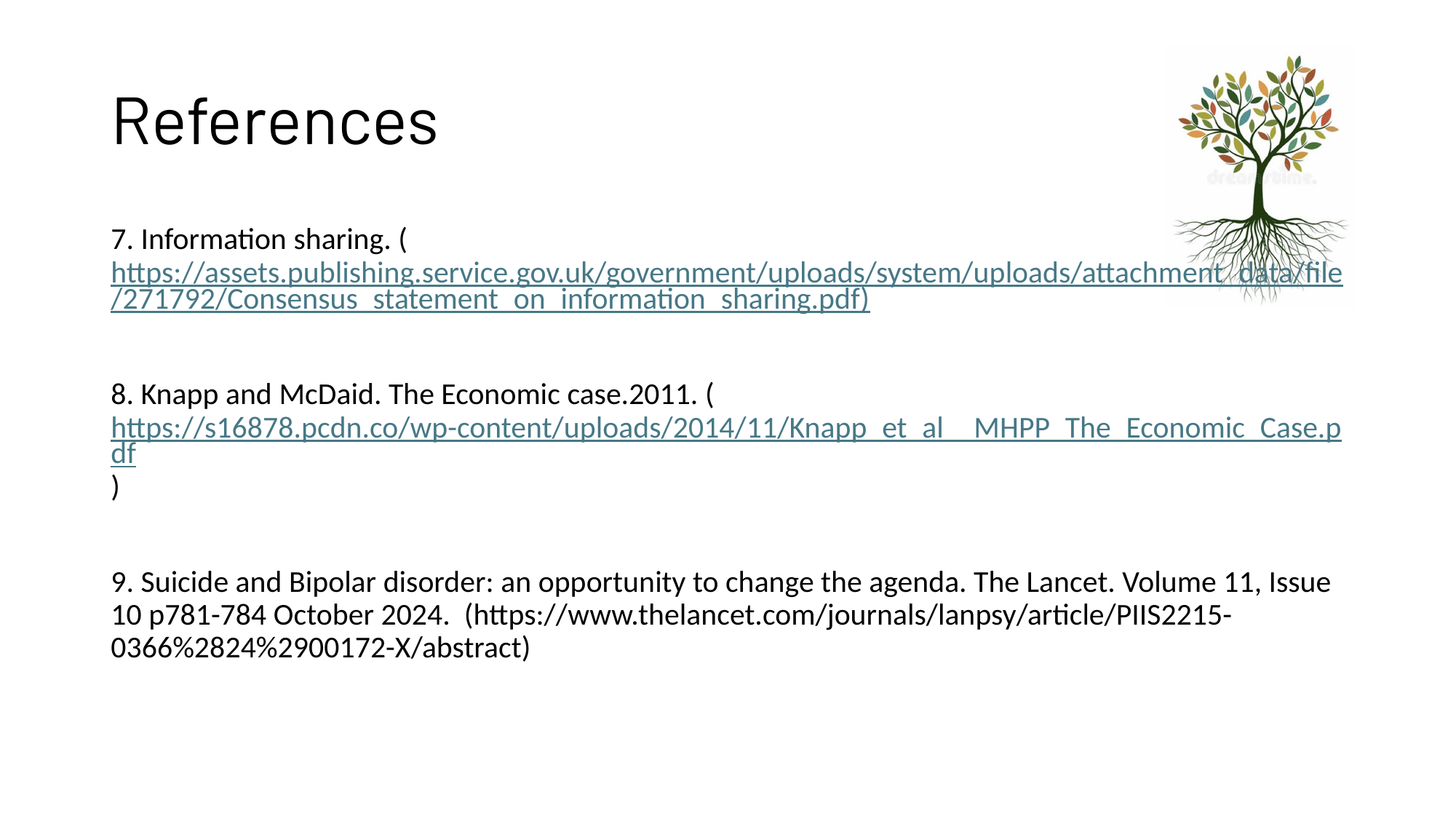

# References
7. Information sharing. (https://assets.publishing.service.gov.uk/government/uploads/system/uploads/attachment_data/file/271792/Consensus_statement_on_information_sharing.pdf)

8. Knapp and McDaid. The Economic case.2011. (https://s16878.pcdn.co/wp-content/uploads/2014/11/Knapp_et_al__MHPP_The_Economic_Case.pdf)

9. Suicide and Bipolar disorder: an opportunity to change the agenda. The Lancet. Volume 11, Issue 10 p781-784 October 2024.  (https://www.thelancet.com/journals/lanpsy/article/PIIS2215-0366%2824%2900172-X/abstract)